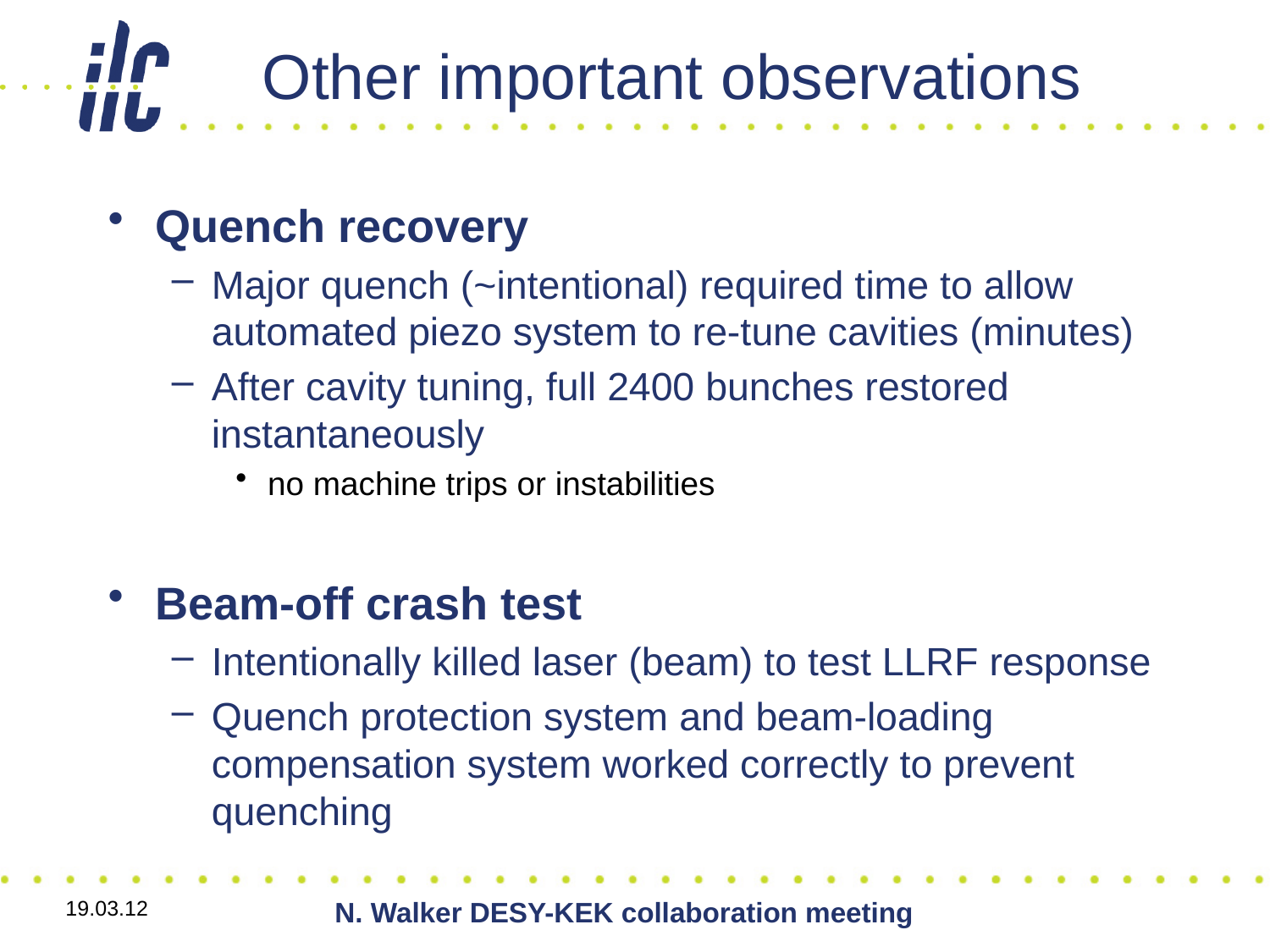

# Other important observations
Quench recovery
Major quench (~intentional) required time to allow automated piezo system to re-tune cavities (minutes)
After cavity tuning, full 2400 bunches restored instantaneously
no machine trips or instabilities

Beam-off crash test
Intentionally killed laser (beam) to test LLRF response
Quench protection system and beam-loading compensation system worked correctly to prevent quenching
19.03.12
N. Walker DESY-KEK collaboration meeting